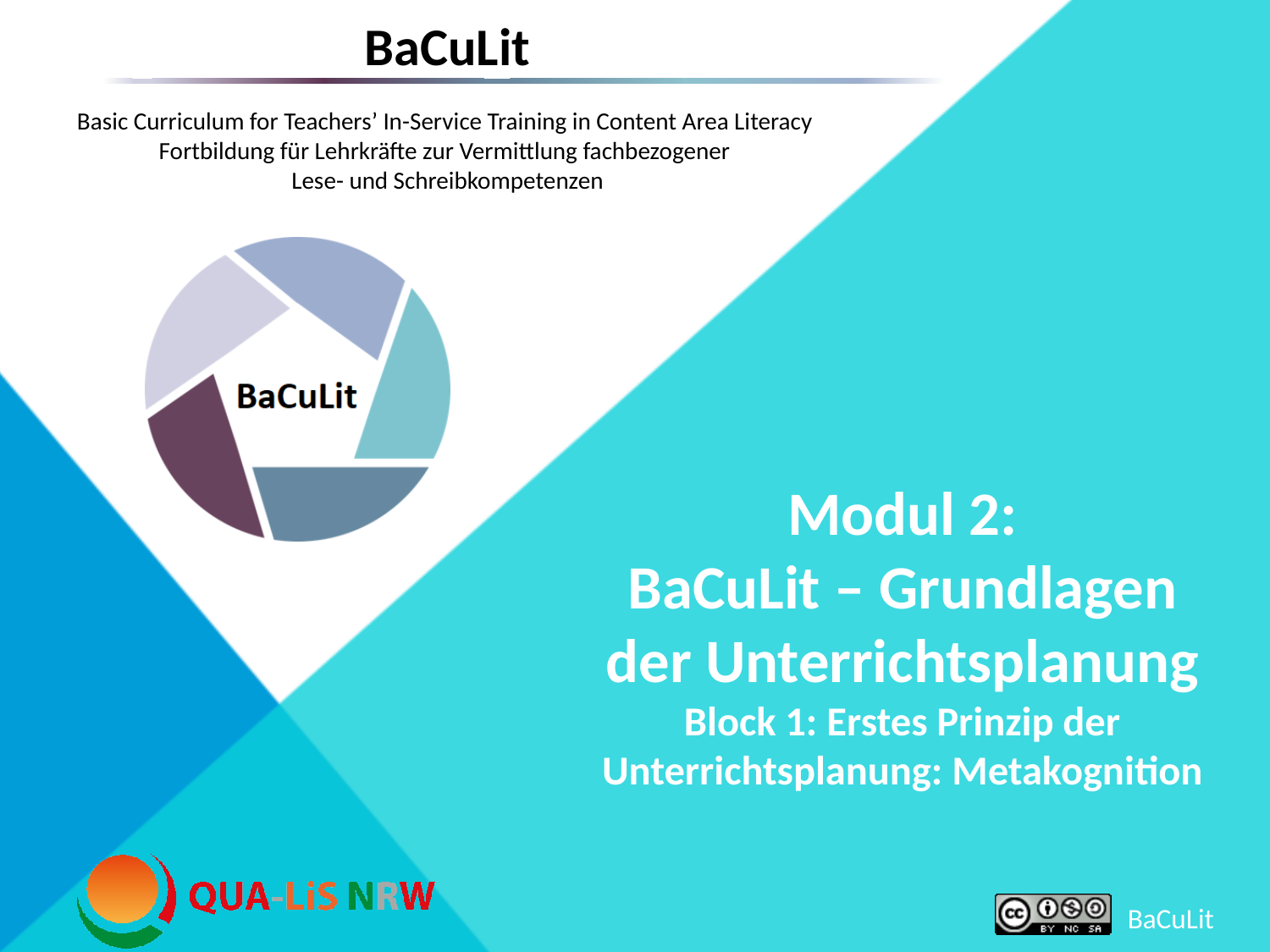

# Modul 2: BaCuLit – Grundlagen der Unterrichtsplanung Block 1: Erstes Prinzip der Unterrichtsplanung: Metakognition